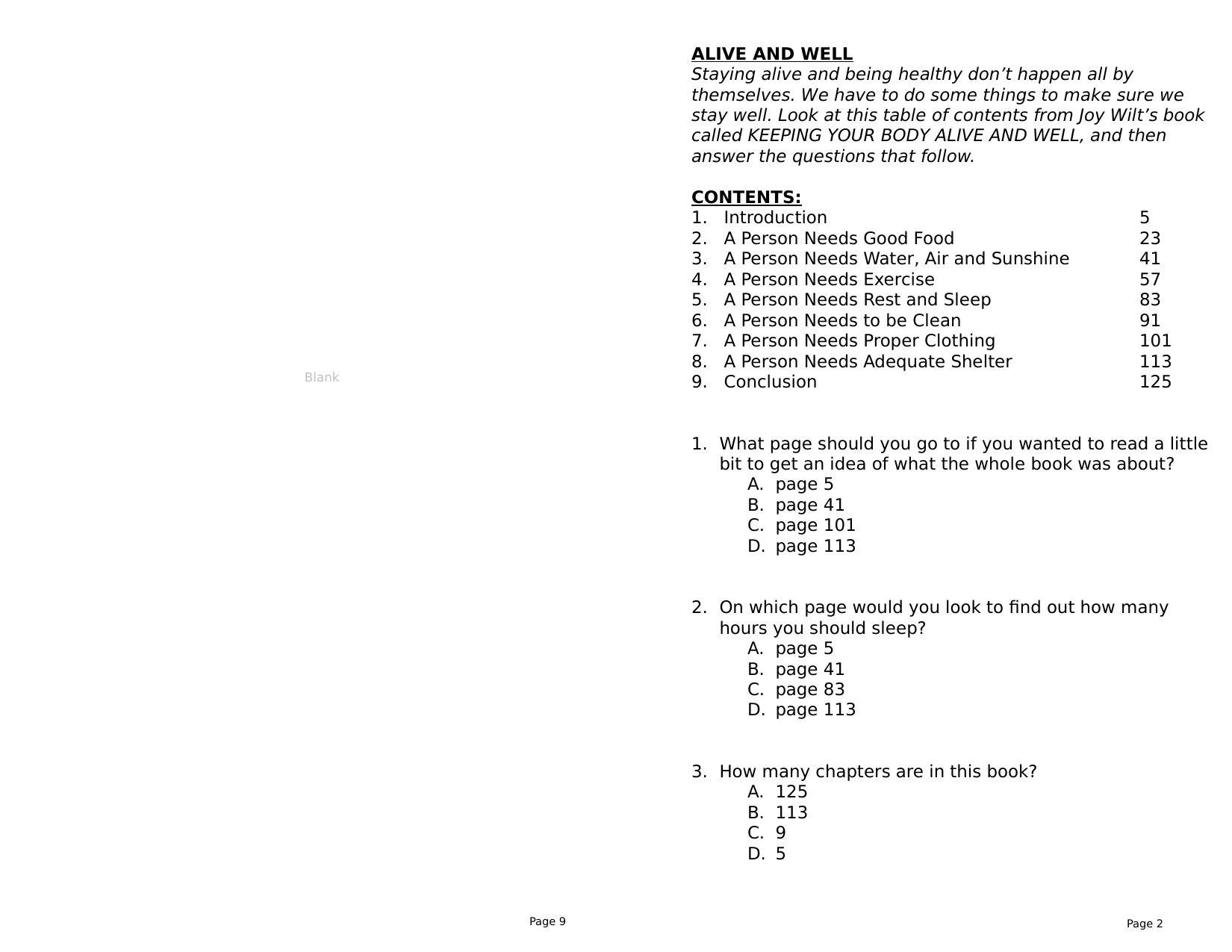

ALIVE AND WELL
Staying alive and being healthy don’t happen all by themselves. We have to do some things to make sure we stay well. Look at this table of contents from Joy Wilt’s book called KEEPING YOUR BODY ALIVE AND WELL, and then answer the questions that follow.

CONTENTS:
1.   Introduction 	5
2.   A Person Needs Good Food 	23
3.   A Person Needs Water, Air and Sunshine 	41
4.   A Person Needs Exercise 	57
5.   A Person Needs Rest and Sleep 	83
6.   A Person Needs to be Clean 	91
7.   A Person Needs Proper Clothing 	101
8.   A Person Needs Adequate Shelter 	113
9.   Conclusion 	125

What page should you go to if you wanted to read a little bit to get an idea of what the whole book was about?
page 5
page 41
page 101
page 113

On which page would you look to find out how many hours you should sleep?
page 5
page 41
page 83
page 113

How many chapters are in this book?
125
113
9
5
Blank
Page 9
Page 2